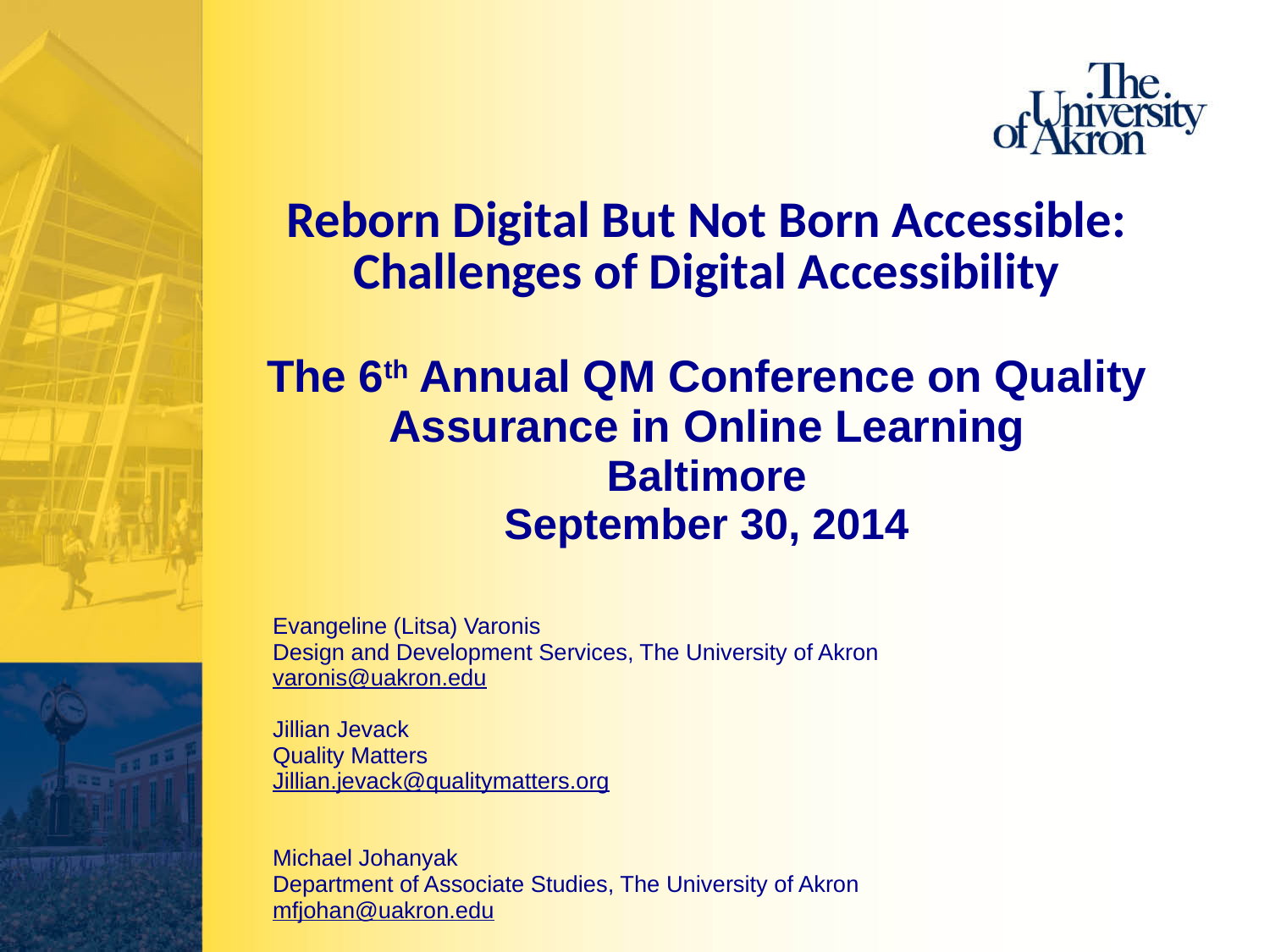

# Reborn Digital But Not Born Accessible: Challenges of Digital Accessibility The 6th Annual QM Conference on Quality Assurance in Online Learning Baltimore September 30, 2014
Evangeline (Litsa) Varonis
Design and Development Services, The University of Akron
varonis@uakron.edu

Jillian Jevack
Quality Matters
Jillian.jevack@qualitymatters.org

Michael Johanyak
Department of Associate Studies, The University of Akron
mfjohan@uakron.edu